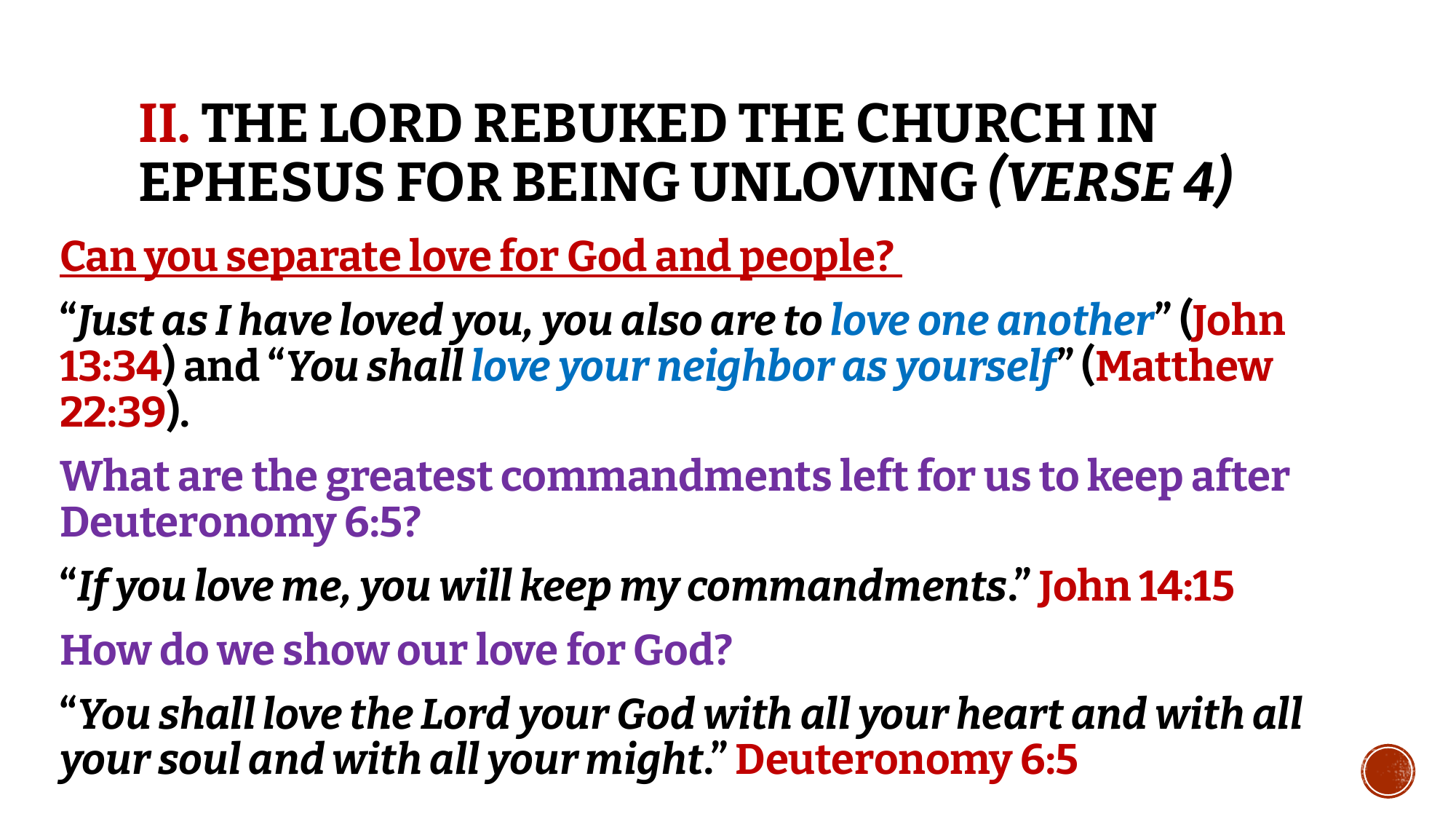

# II. The Lord rebuked the church in Ephesus for being unloving (verse 4)
Can you separate love for God and people?
“Just as I have loved you, you also are to love one another” (John 13:34) and “You shall love your neighbor as yourself” (Matthew 22:39).
What are the greatest commandments left for us to keep after Deuteronomy 6:5?
“If you love me, you will keep my commandments.” John 14:15
How do we show our love for God?
“You shall love the Lord your God with all your heart and with all your soul and with all your might.” Deuteronomy 6:5